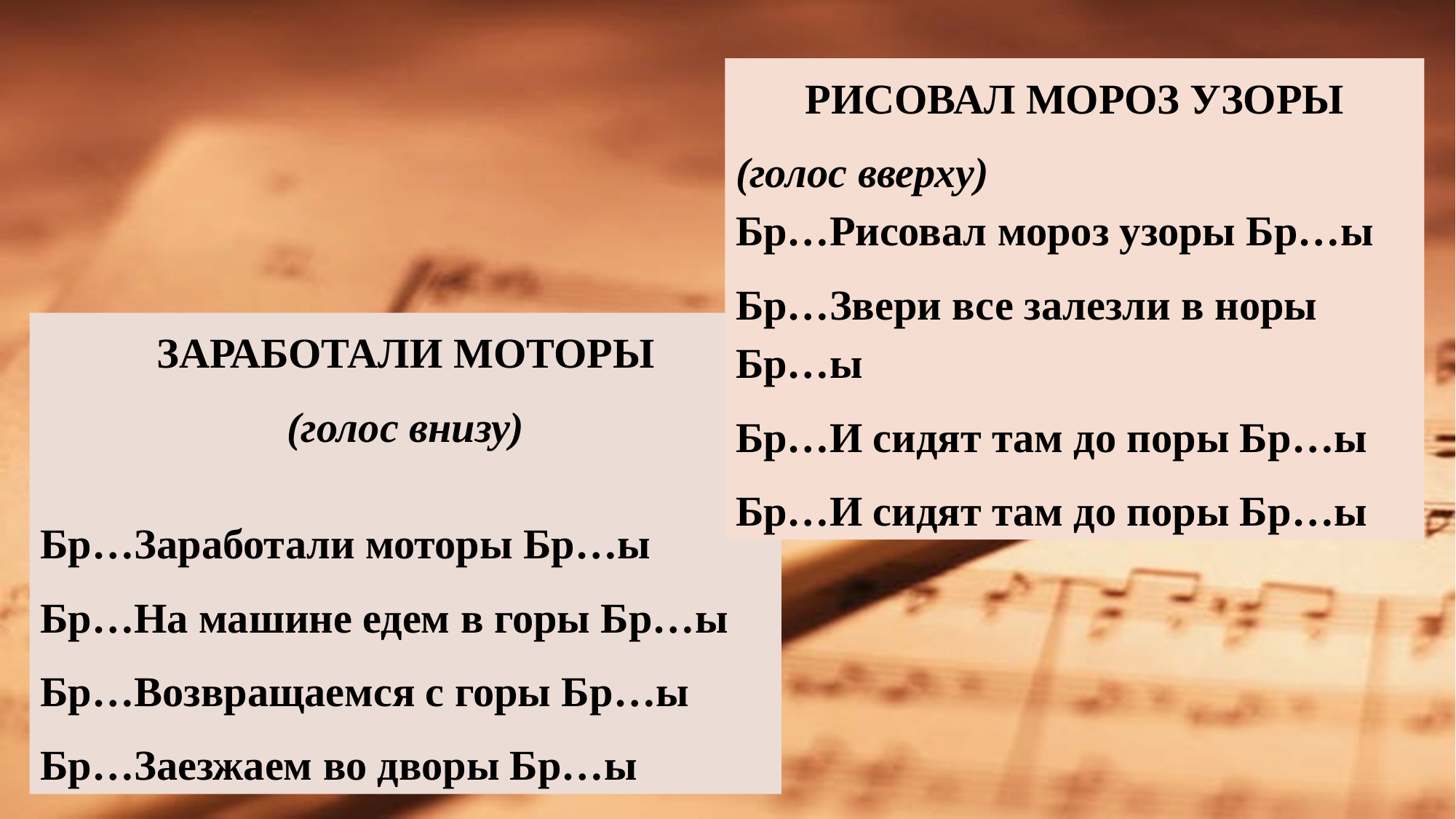

РИСОВАЛ МОРОЗ УЗОРЫ
(голос вверху)
Бр…Рисовал мороз узоры Бр…ы
Бр…Звери все залезли в норы Бр…ы
Бр…И сидят там до поры Бр…ы
Бр…И сидят там до поры Бр…ы
ЗАРАБОТАЛИ МОТОРЫ
(голос внизу)

Бр…Заработали моторы Бр…ы
Бр…На машине едем в горы Бр…ы
Бр…Возвращаемся с горы Бр…ы
Бр…Заезжаем во дворы Бр…ы